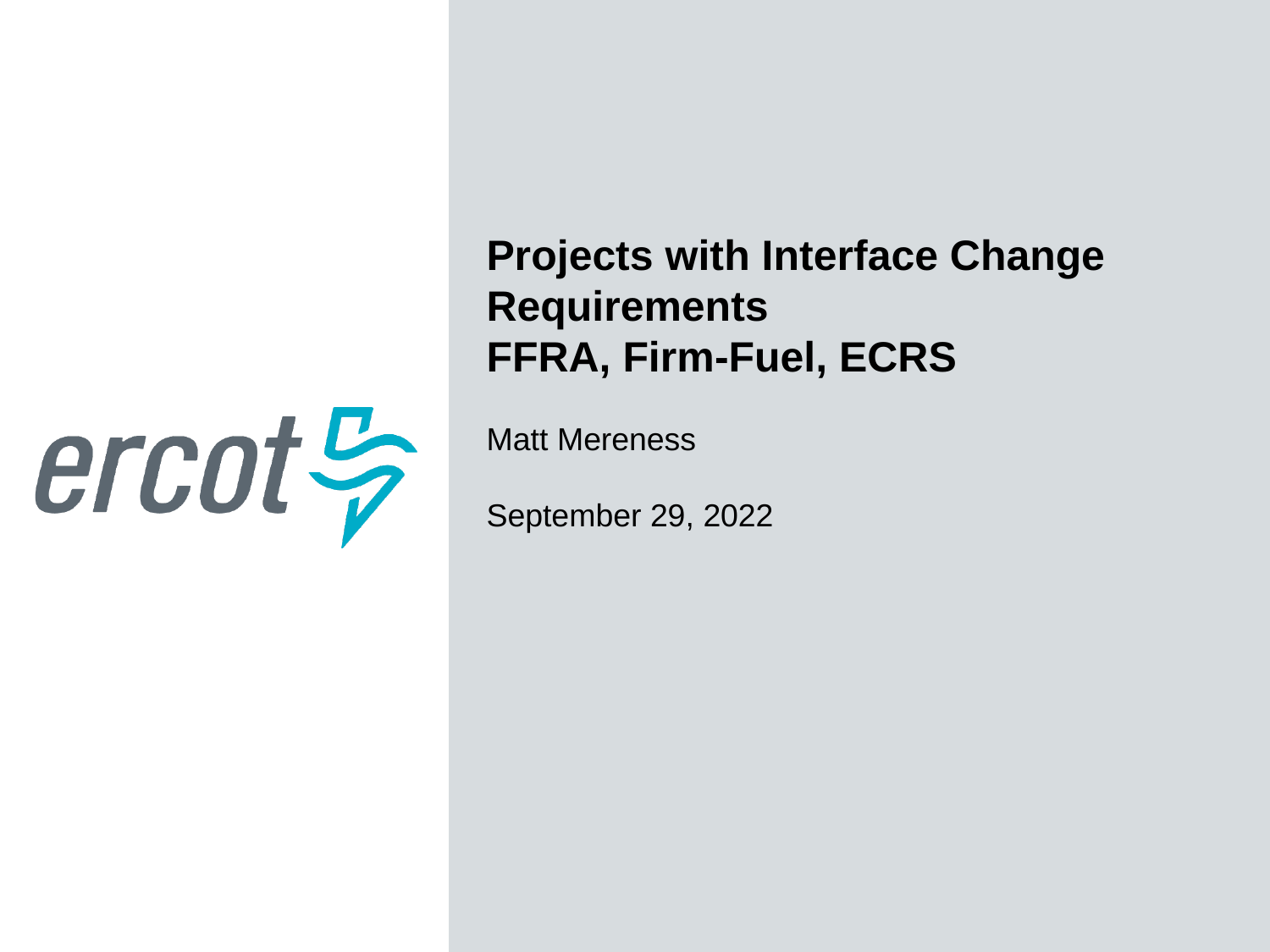

Projects with Interface Change Requirements
FFRA, Firm-Fuel, ECRS

Matt Mereness

September 29, 2022